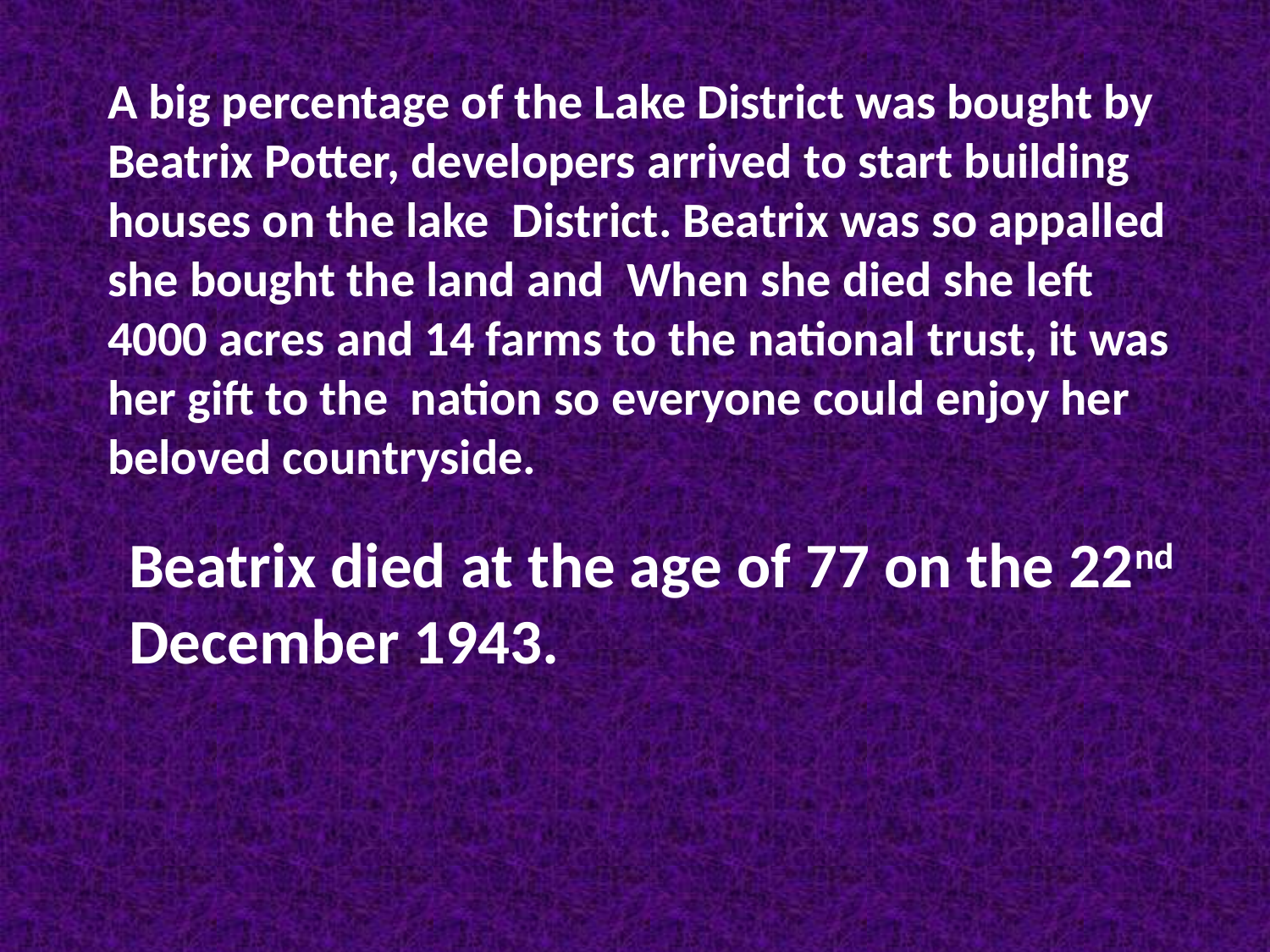

A big percentage of the Lake District was bought by Beatrix Potter, developers arrived to start building  houses on the lake  District. Beatrix was so appalled she bought the land and  When she died she left 4000 acres and 14 farms to the national trust, it was her gift to the  nation so everyone could enjoy her beloved countryside.
Beatrix died at the age of 77 on the 22nd December 1943.